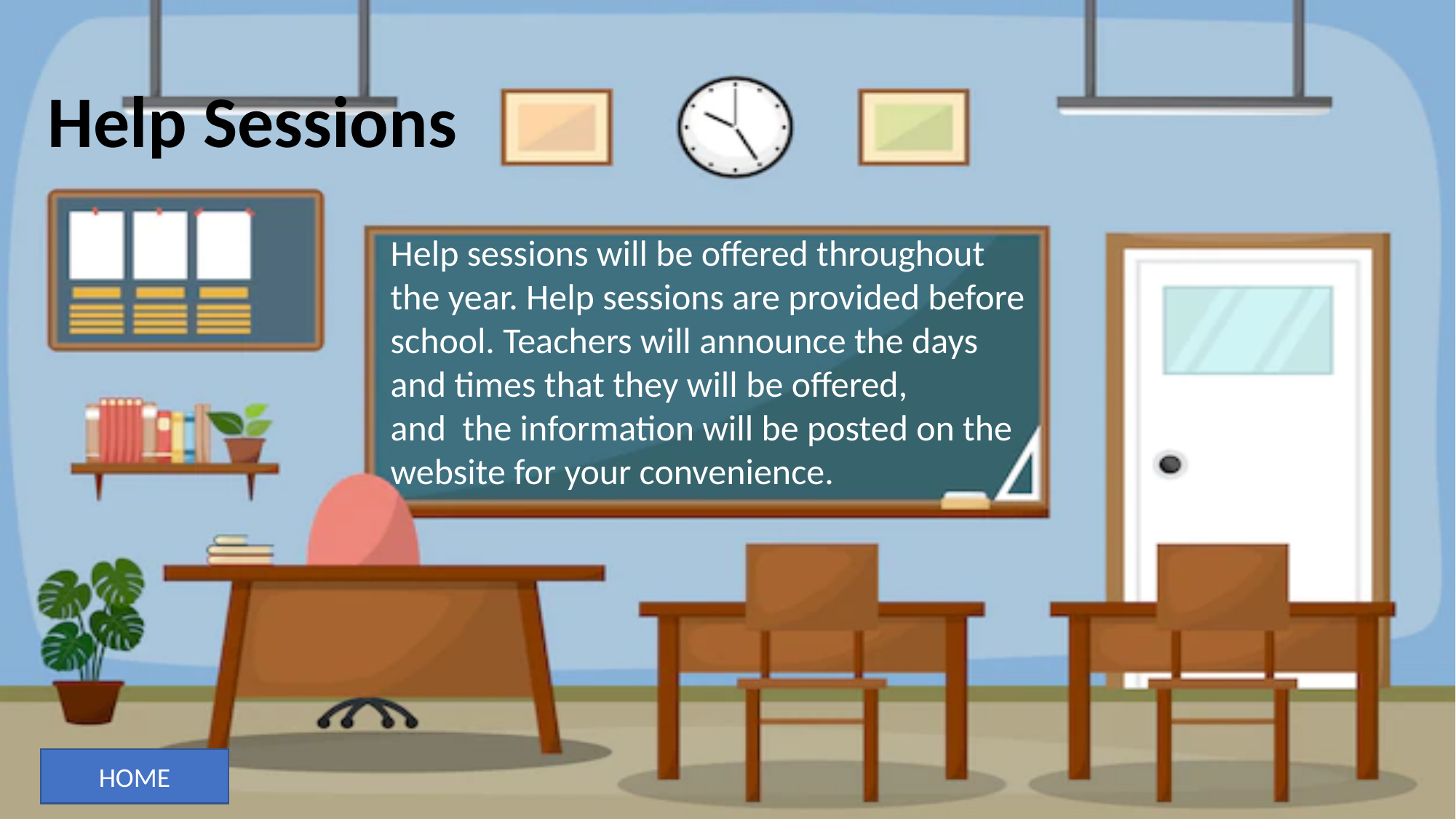

Help Sessions
Help sessions will be offered throughout the year. Help sessions are provided before school. Teachers will announce the days and times that they will be offered, and  the information will be posted on the website for your convenience.
HOME